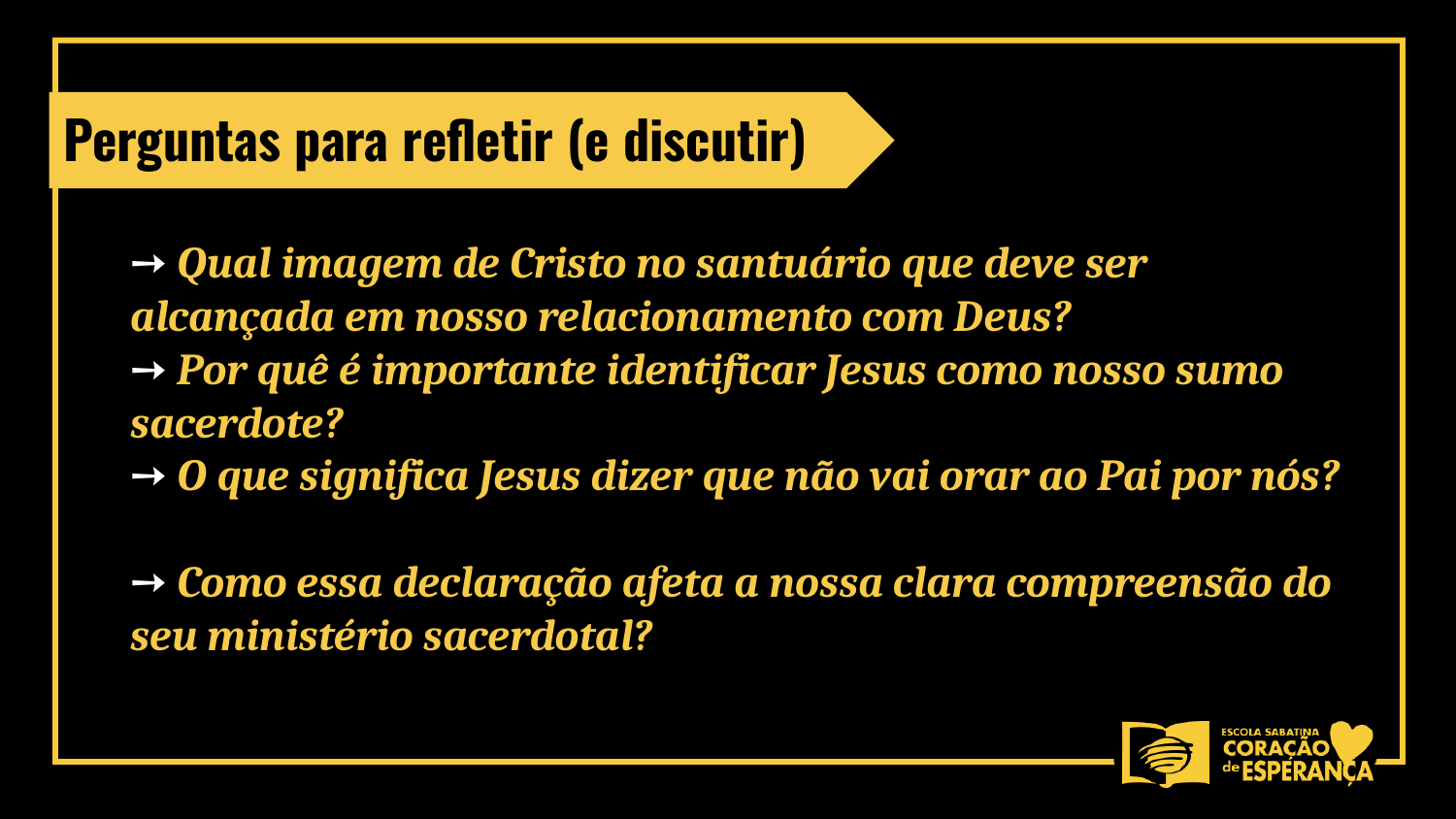

Perguntas para refletir (e discutir)
➙ Qual imagem de Cristo no santuário que deve ser alcançada em nosso relacionamento com Deus?
➙ Por quê é importante identificar Jesus como nosso sumo sacerdote?
➙ O que significa Jesus dizer que não vai orar ao Pai por nós?
➙ Como essa declaração afeta a nossa clara compreensão do seu ministério sacerdotal?